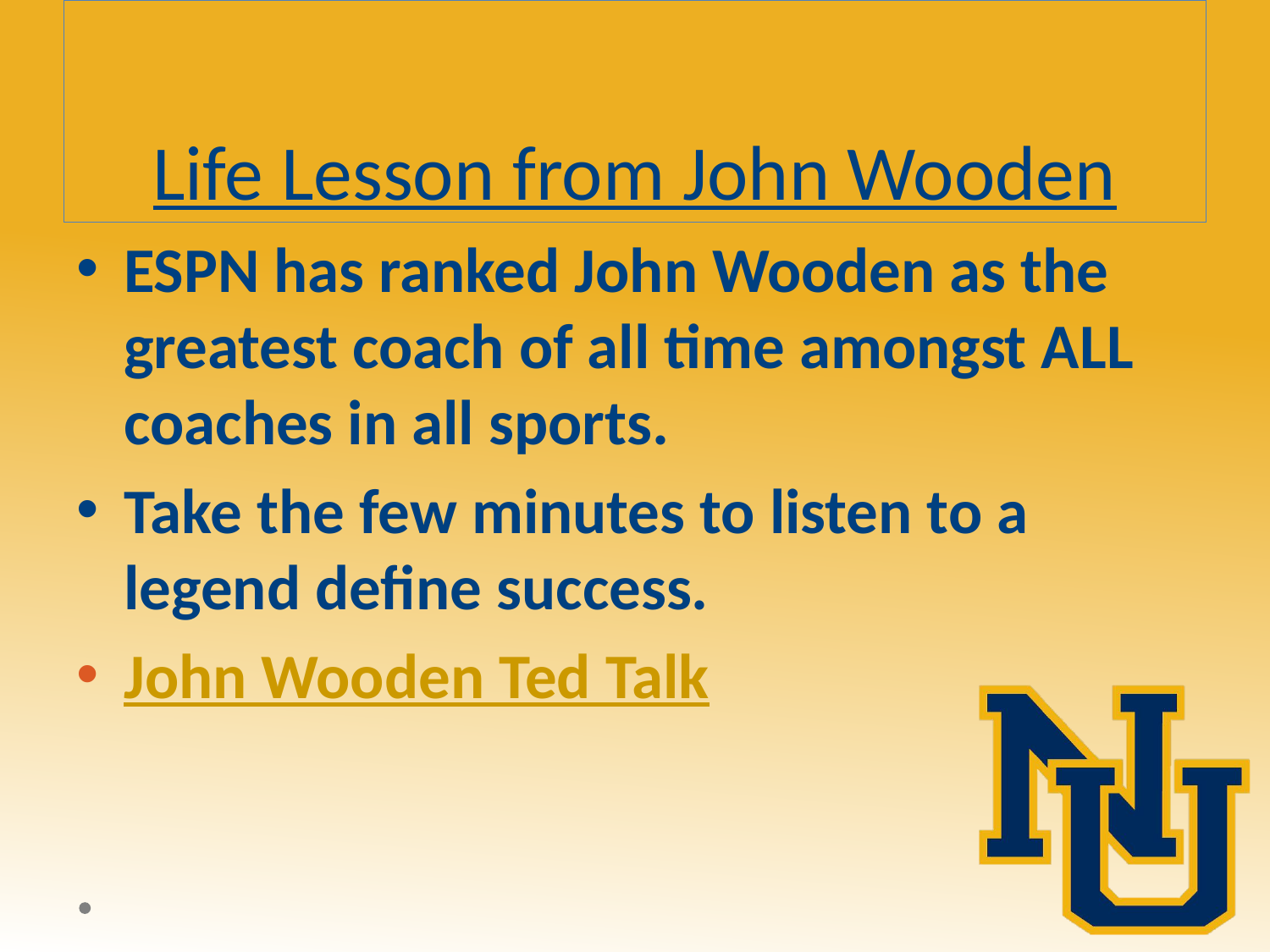

# Life Lesson from John Wooden
ESPN has ranked John Wooden as the greatest coach of all time amongst ALL coaches in all sports.
Take the few minutes to listen to a legend define success.
John Wooden Ted Talk